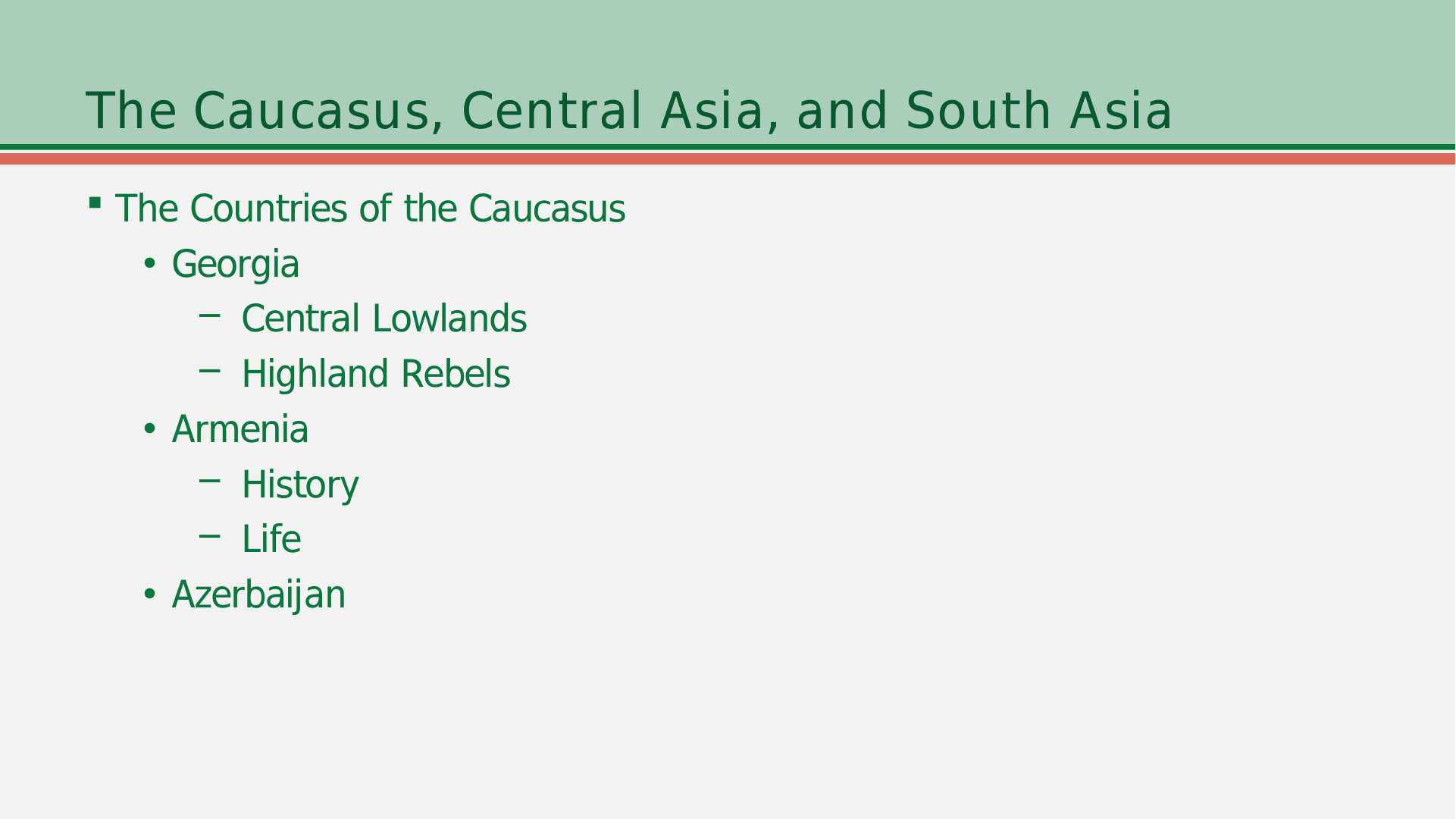

# The Caucasus, Central Asia, and South Asia
The Countries of the Caucasus
Georgia
Central Lowlands
Highland Rebels
Armenia
History
Life
Azerbaijan